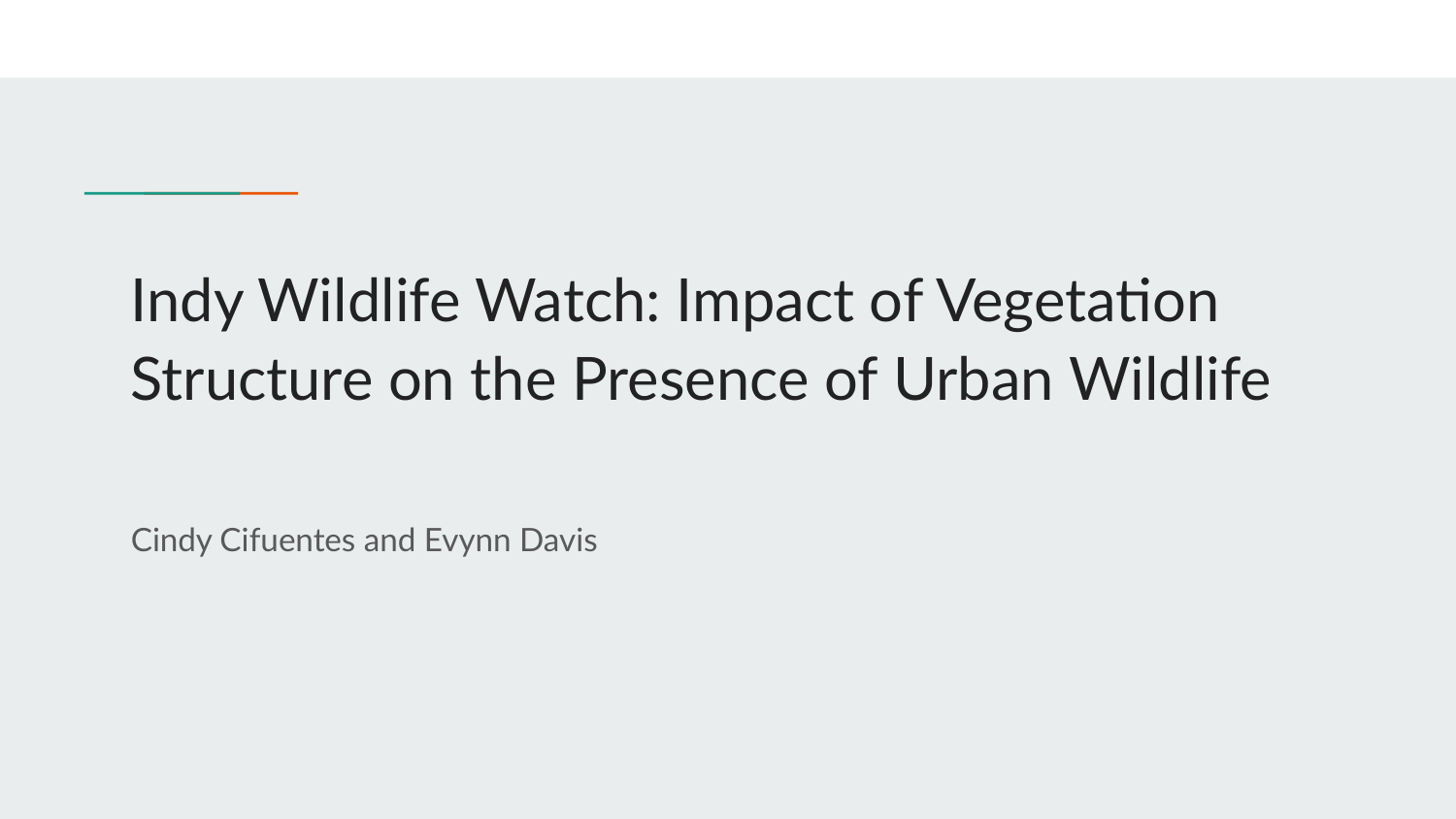

# Indy Wildlife Watch: Impact of Vegetation Structure on the Presence of Urban Wildlife

Cindy Cifuentes and Evynn Davis